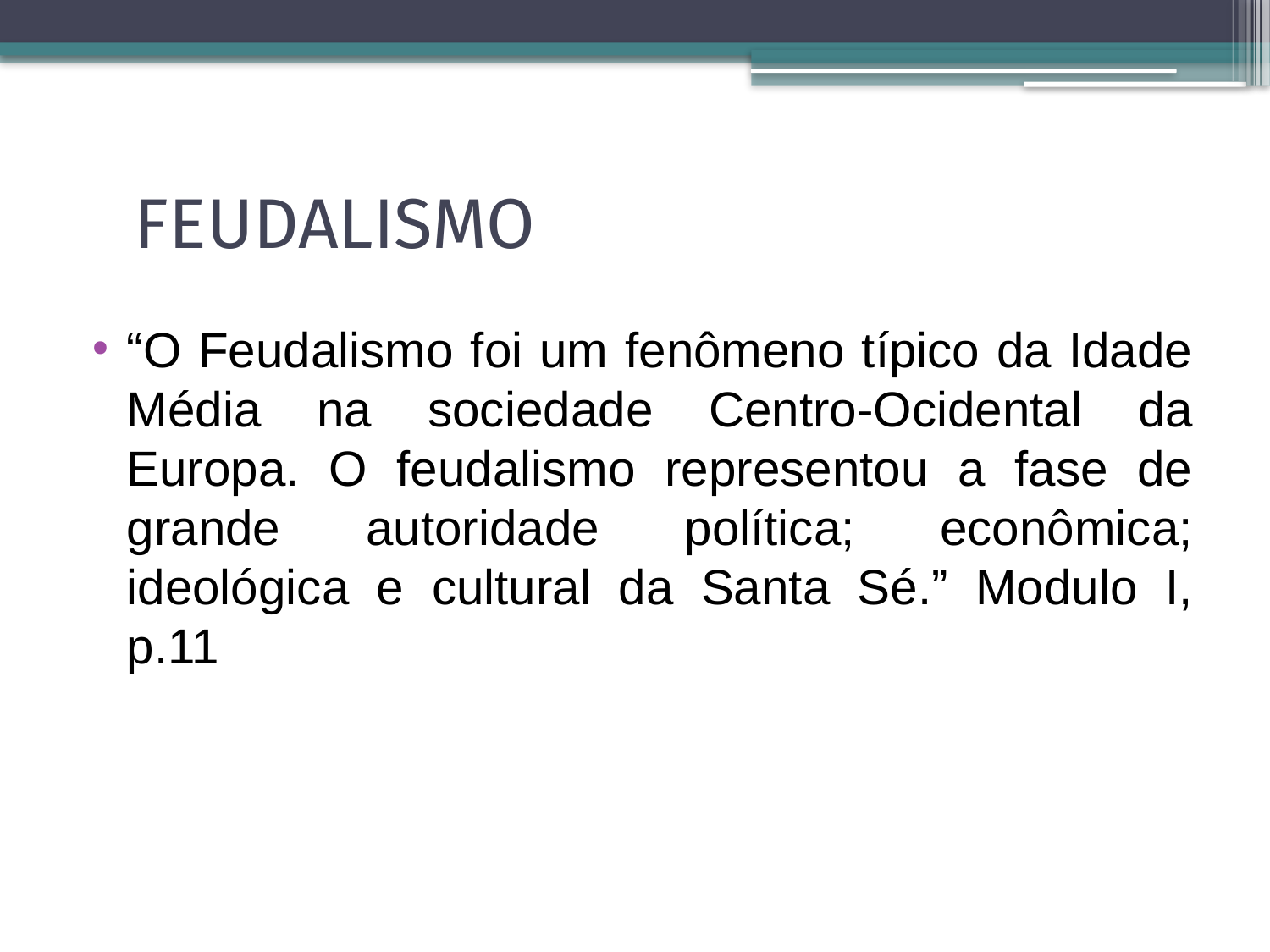

# FEUDALISMO
“O Feudalismo foi um fenômeno típico da Idade Média na sociedade Centro-Ocidental da Europa. O feudalismo representou a fase de grande autoridade política; econômica; ideológica e cultural da Santa Sé.” Modulo I, p.11